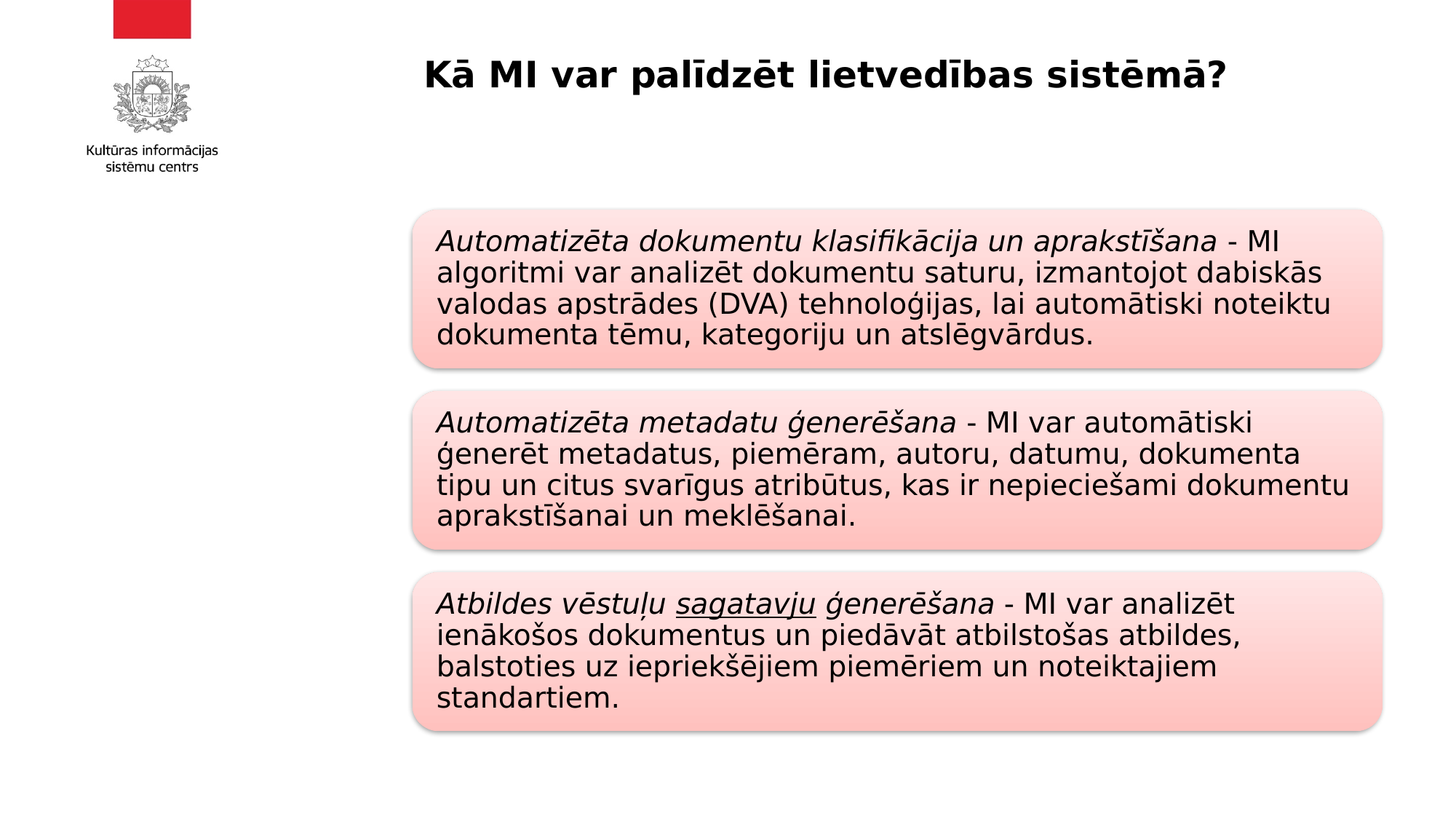

# Kā MI var palīdzēt lietvedības sistēmā?
Automatizēta dokumentu klasifikācija un aprakstīšana - MI algoritmi var analizēt dokumentu saturu, izmantojot dabiskās valodas apstrādes (DVA) tehnoloģijas, lai automātiski noteiktu dokumenta tēmu, kategoriju un atslēgvārdus.
Automatizēta metadatu ģenerēšana - MI var automātiski ģenerēt metadatus, piemēram, autoru, datumu, dokumenta tipu un citus svarīgus atribūtus, kas ir nepieciešami dokumentu aprakstīšanai un meklēšanai.
Atbildes vēstuļu sagatavju ģenerēšana - MI var analizēt ienākošos dokumentus un piedāvāt atbilstošas atbildes, balstoties uz iepriekšējiem piemēriem un noteiktajiem standartiem.